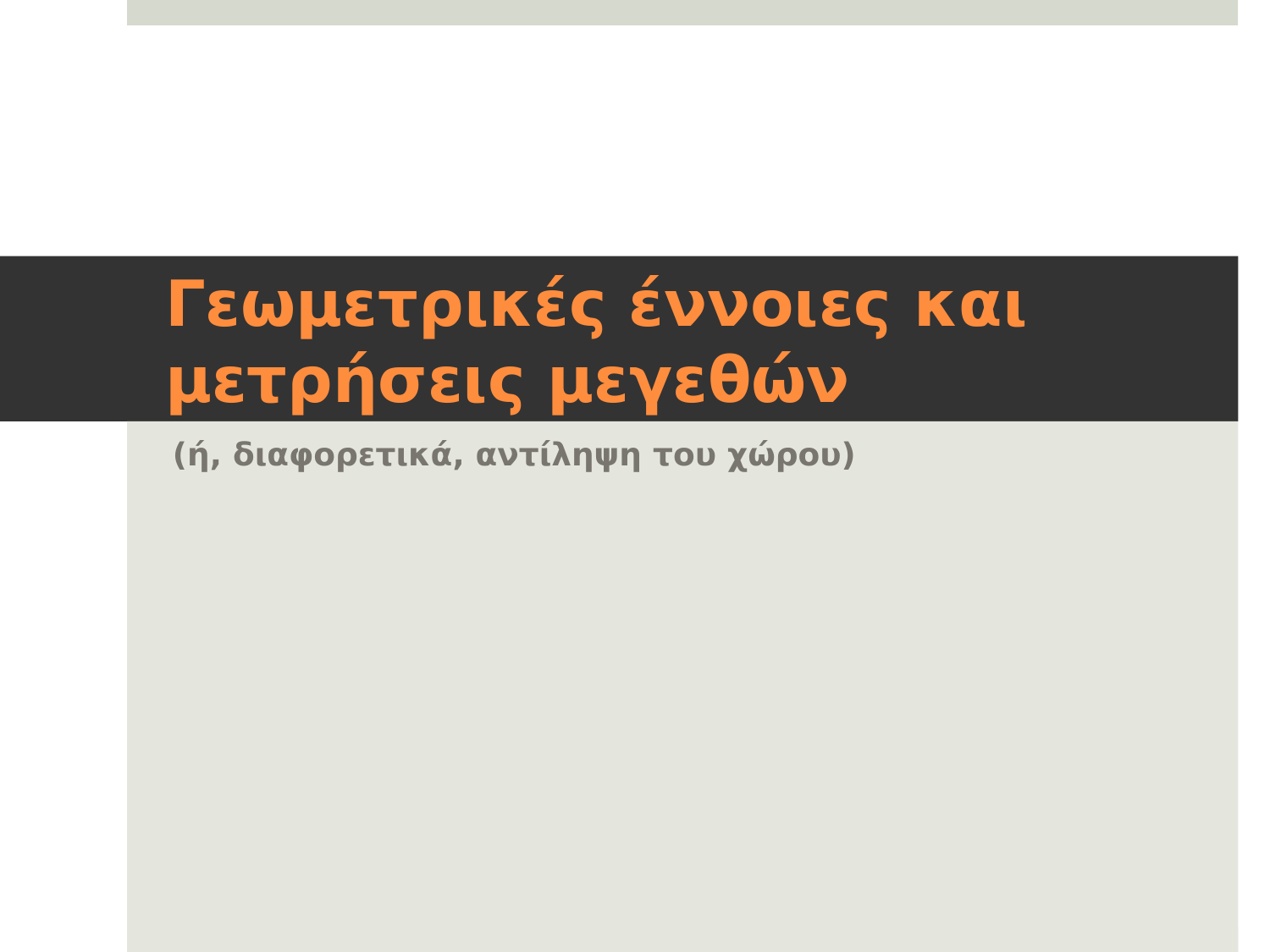

# Γεωμετρικές έννοιες και μετρήσεις μεγεθών
(ή, διαφορετικά, αντίληψη του χώρου)